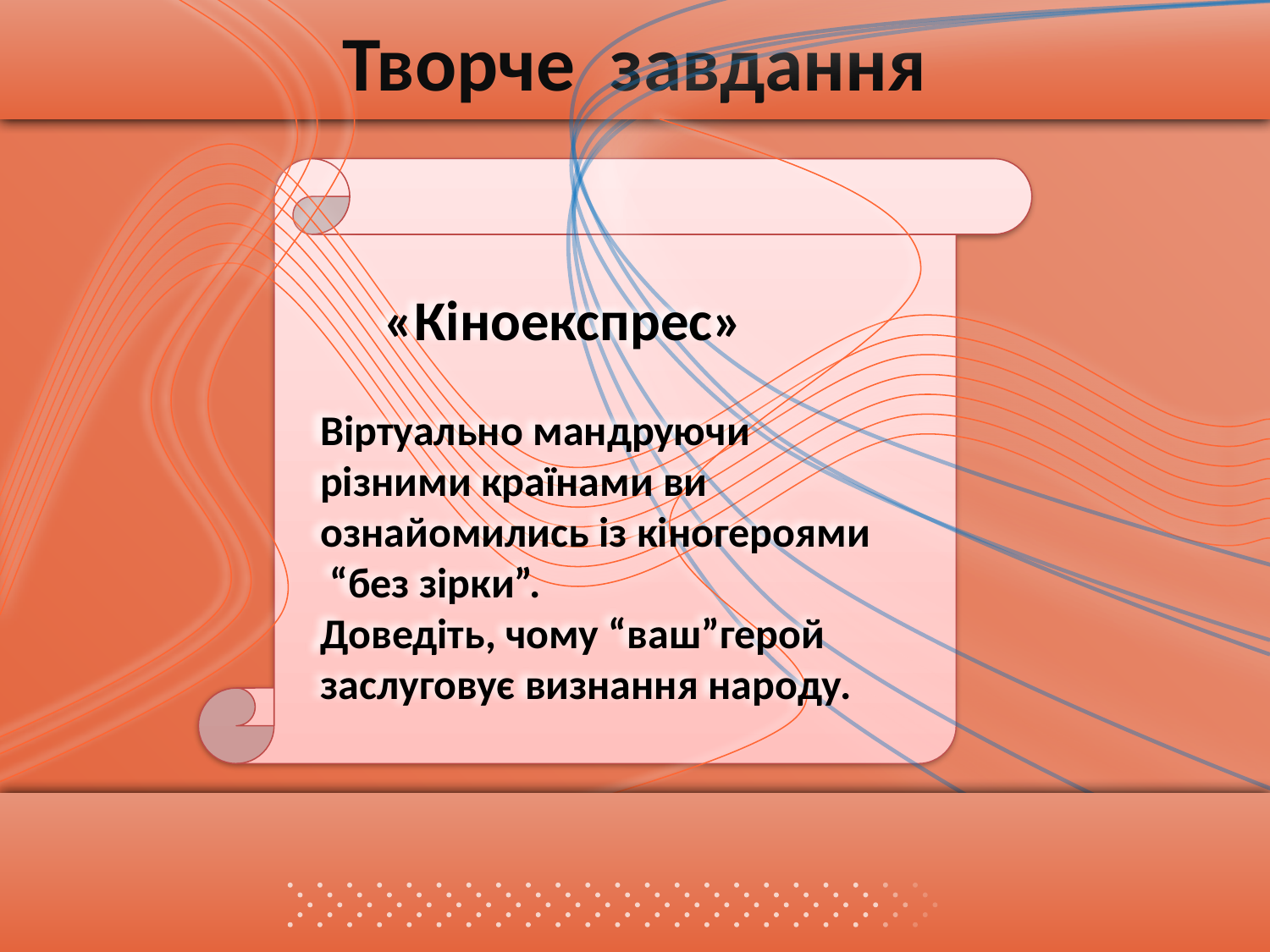

Творче  завдання

     «Кіноекспрес»

Віртуально мандруючи різними країнами ви ознайомились із кіногероями
 “без зірки”.
Доведіть, чому “ваш”герой заслуговує визнання народу.

#